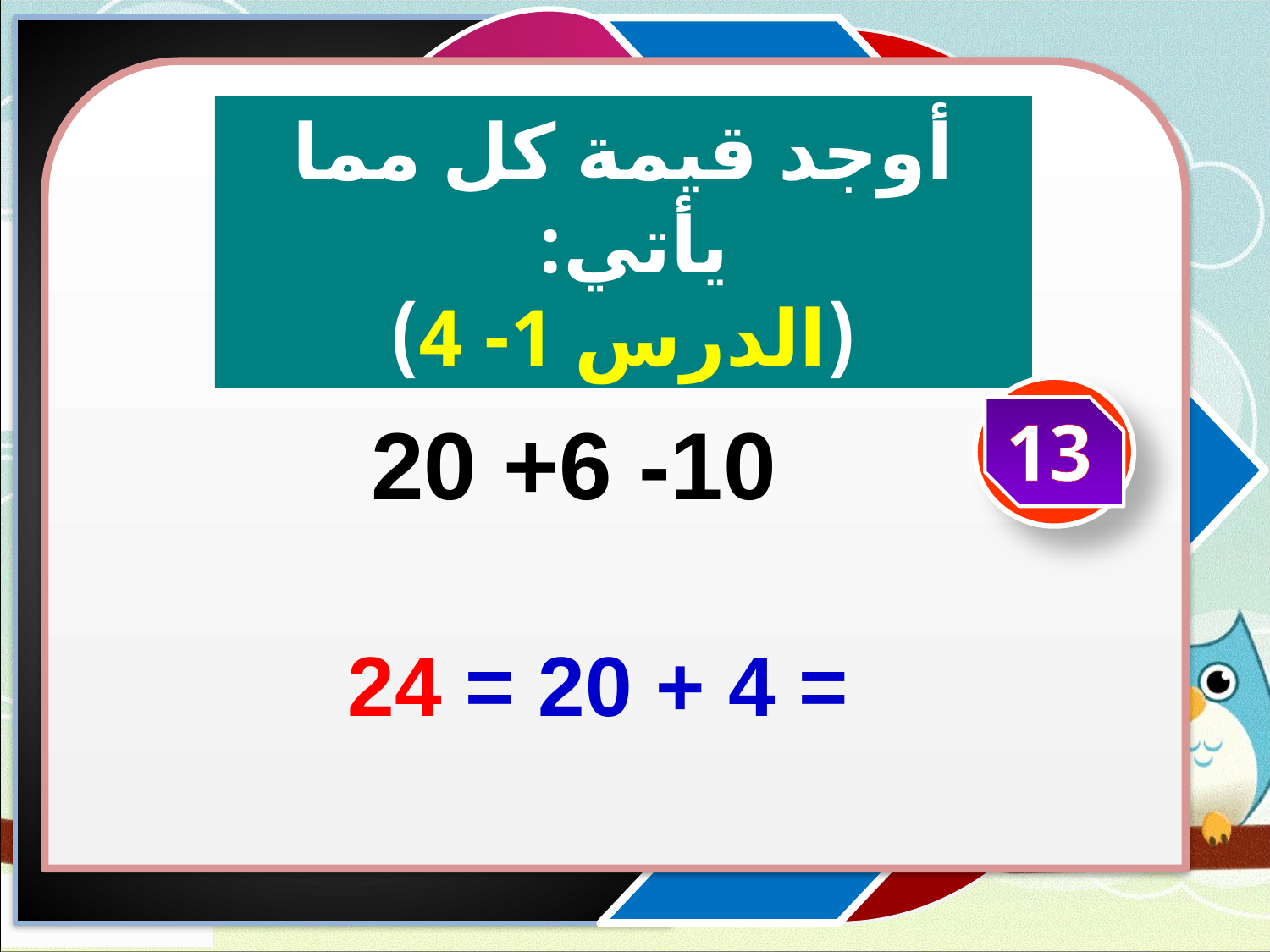

أوجد قيمة كل مما يأتي:
(الدرس 1- 4)

13
10- 6+ 20
= 4 + 20 = 24